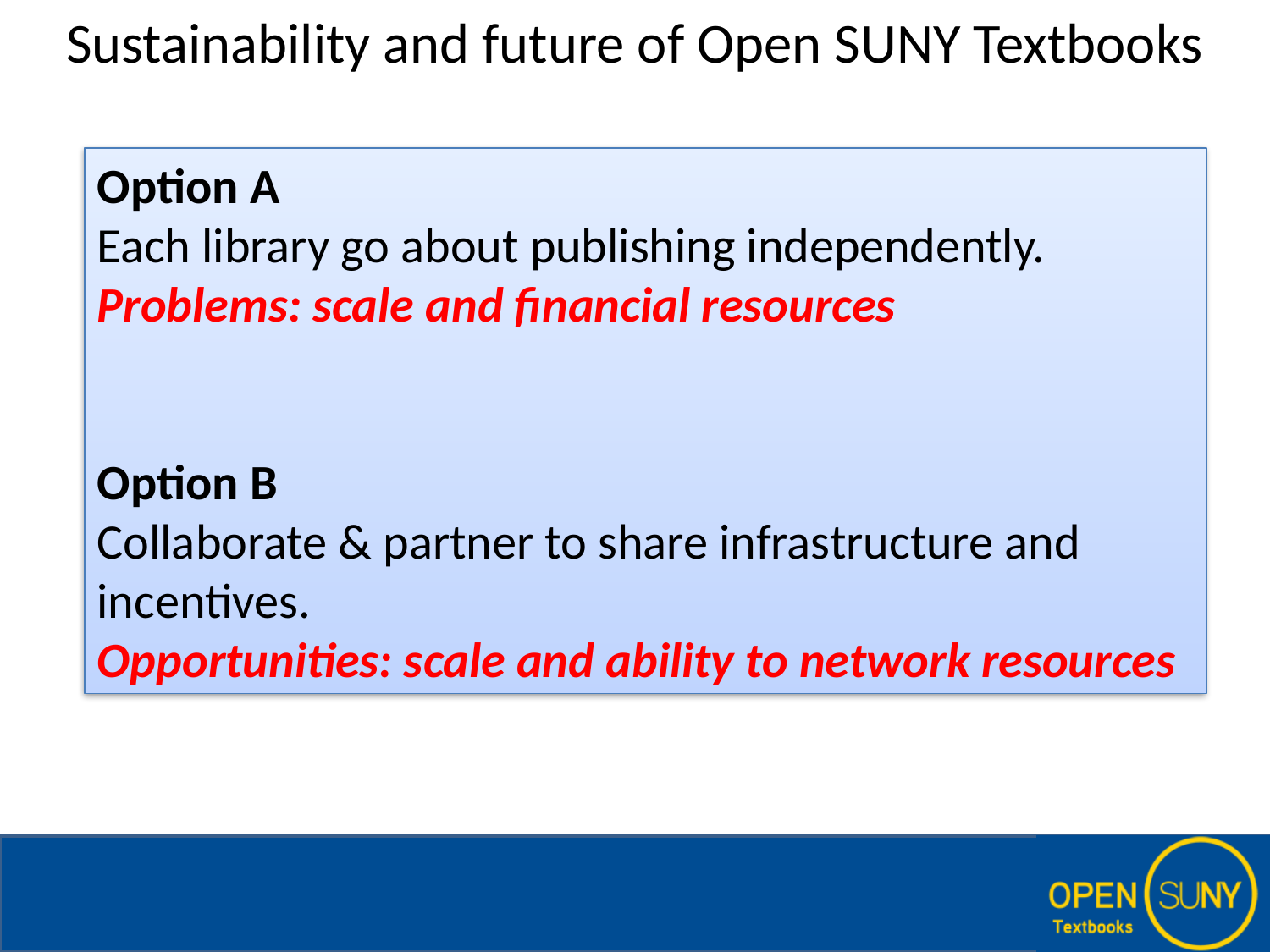

Sustainability and future of Open SUNY Textbooks
Option A
Each library go about publishing independently.
Problems: scale and financial resources

Option B
Collaborate & partner to share infrastructure and incentives.
Opportunities: scale and ability to network resources